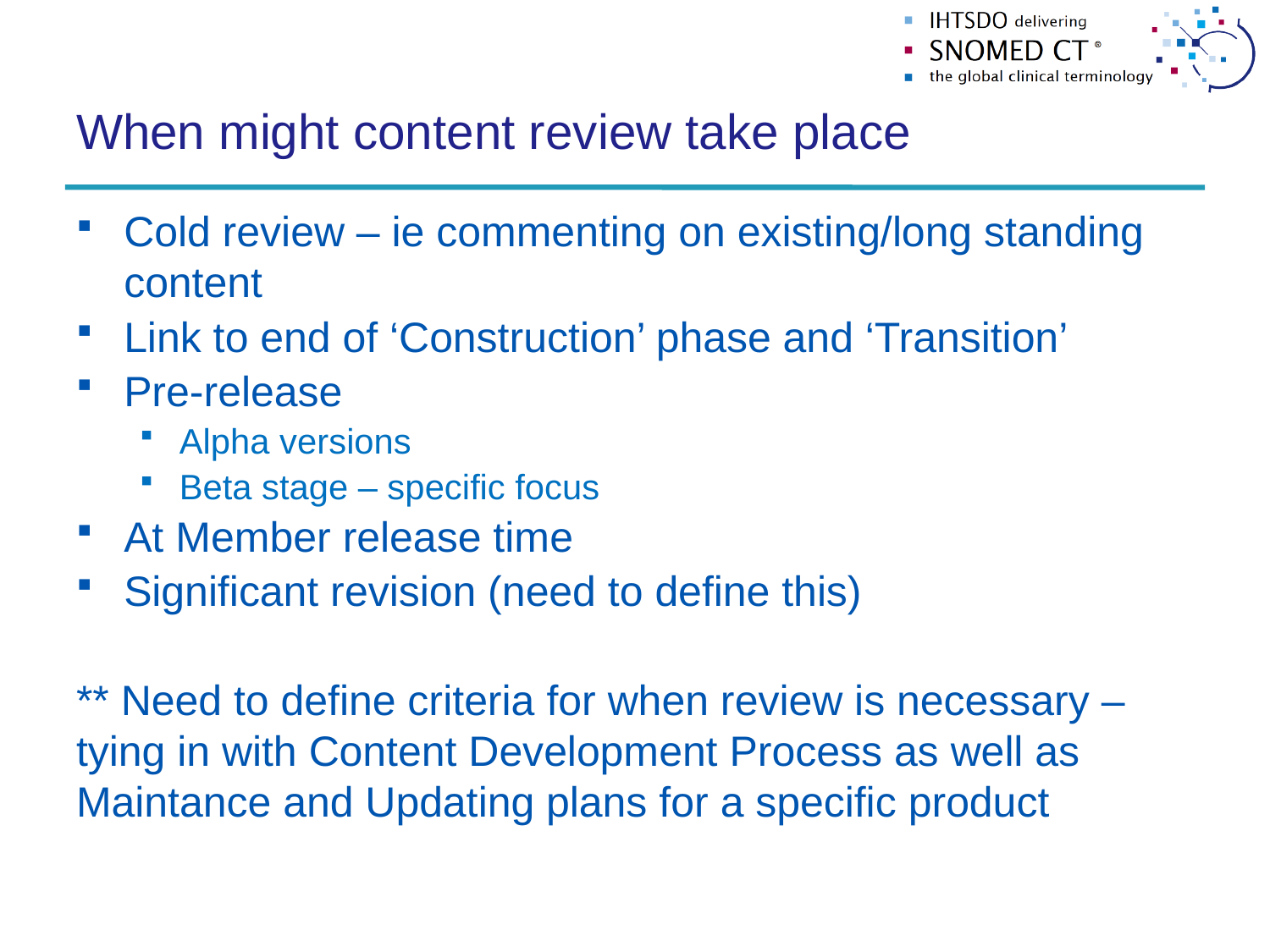

# When might content review take place
Cold review – ie commenting on existing/long standing content
Link to end of ‘Construction’ phase and ‘Transition’
Pre-release
Alpha versions
Beta stage – specific focus
At Member release time
Significant revision (need to define this)

** Need to define criteria for when review is necessary – tying in with Content Development Process as well as Maintance and Updating plans for a specific product